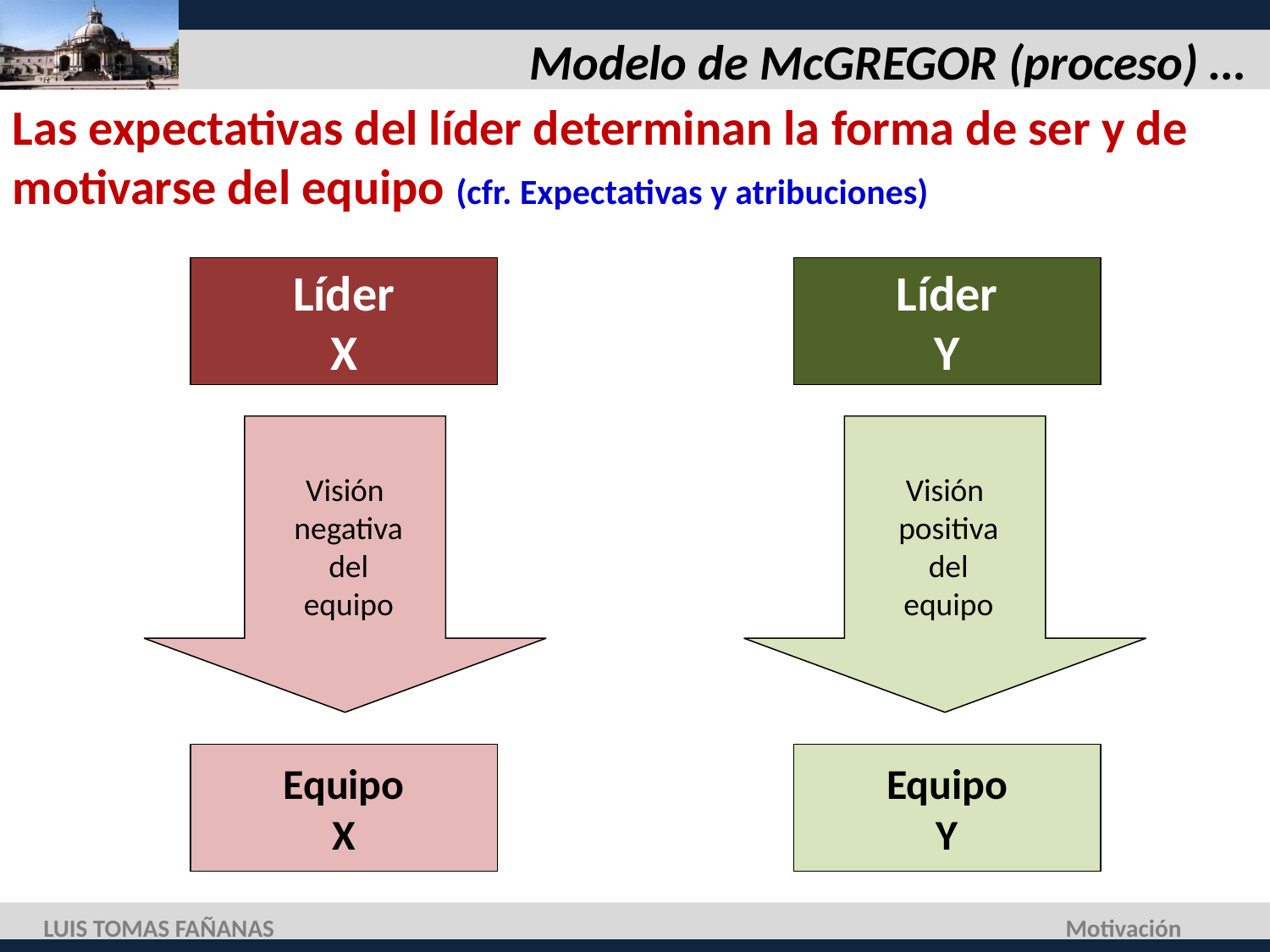

# Modelo de McGREGOR (proceso) …
Las expectativas del líder determinan la forma de ser y de motivarse del equipo (cfr. Expectativas y atribuciones)
Líder
X
Líder
Y
Visión
 negativa
 del
 equipo
Visión
 positiva
 del
 equipo
Equipo
X
Equipo
Y
LUIS TOMAS FAÑANAS
Motivación